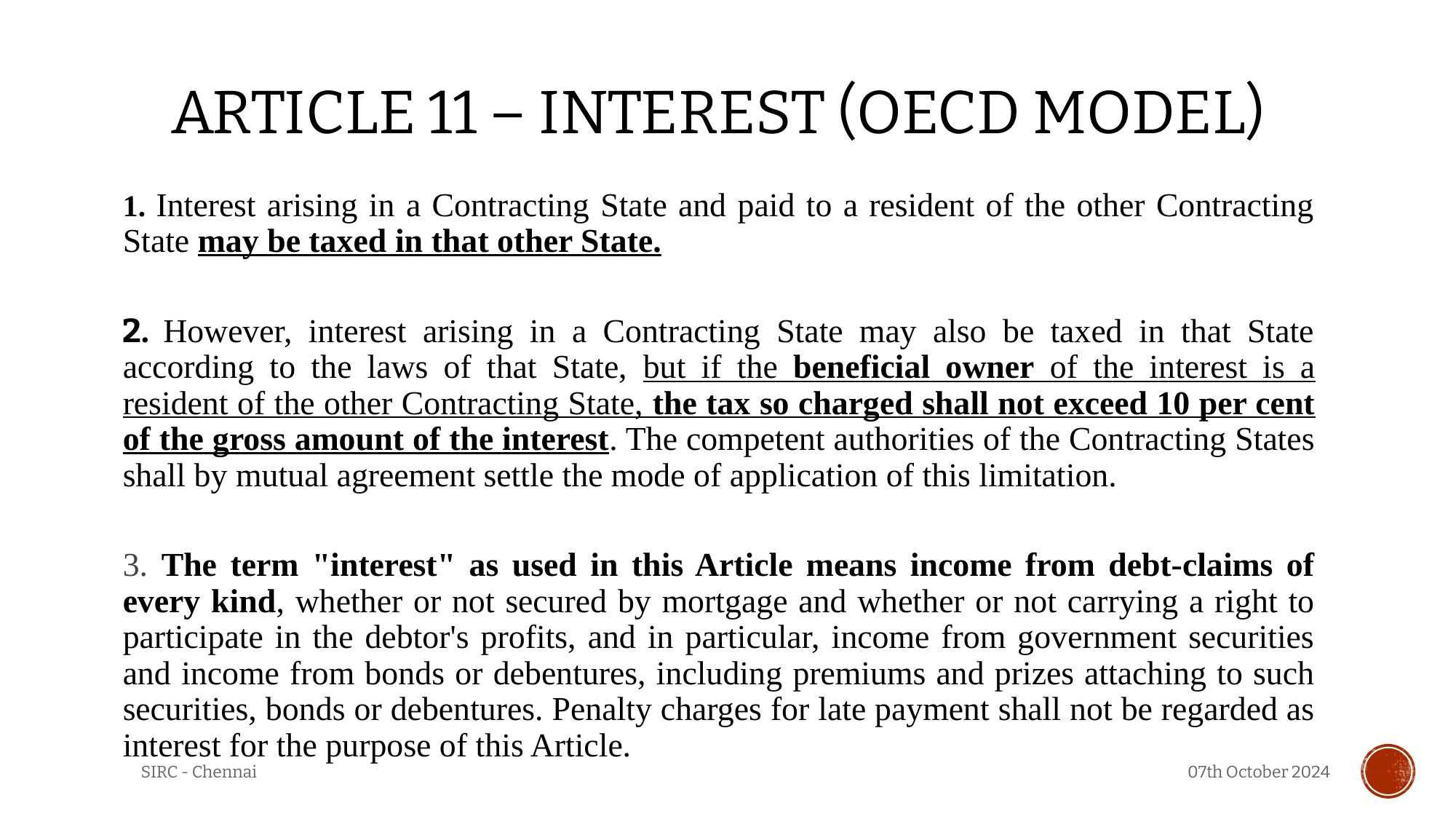

# ARTICLE 11 – INTEREST (OECD MODEL)
1. Interest arising in a Contracting State and paid to a resident of the other Contracting State may be taxed in that other State.

2. However, interest arising in a Contracting State may also be taxed in that State according to the laws of that State, but if the beneficial owner of the interest is a resident of the other Contracting State, the tax so charged shall not exceed 10 per cent of the gross amount of the interest. The competent authorities of the Contracting States shall by mutual agreement settle the mode of application of this limitation.

3. The term "interest" as used in this Article means income from debt-claims of every kind, whether or not secured by mortgage and whether or not carrying a right to participate in the debtor's profits, and in particular, income from government securities and income from bonds or debentures, including premiums and prizes attaching to such securities, bonds or debentures. Penalty charges for late payment shall not be regarded as interest for the purpose of this Article.
SIRC - Chennai
07th October 2024